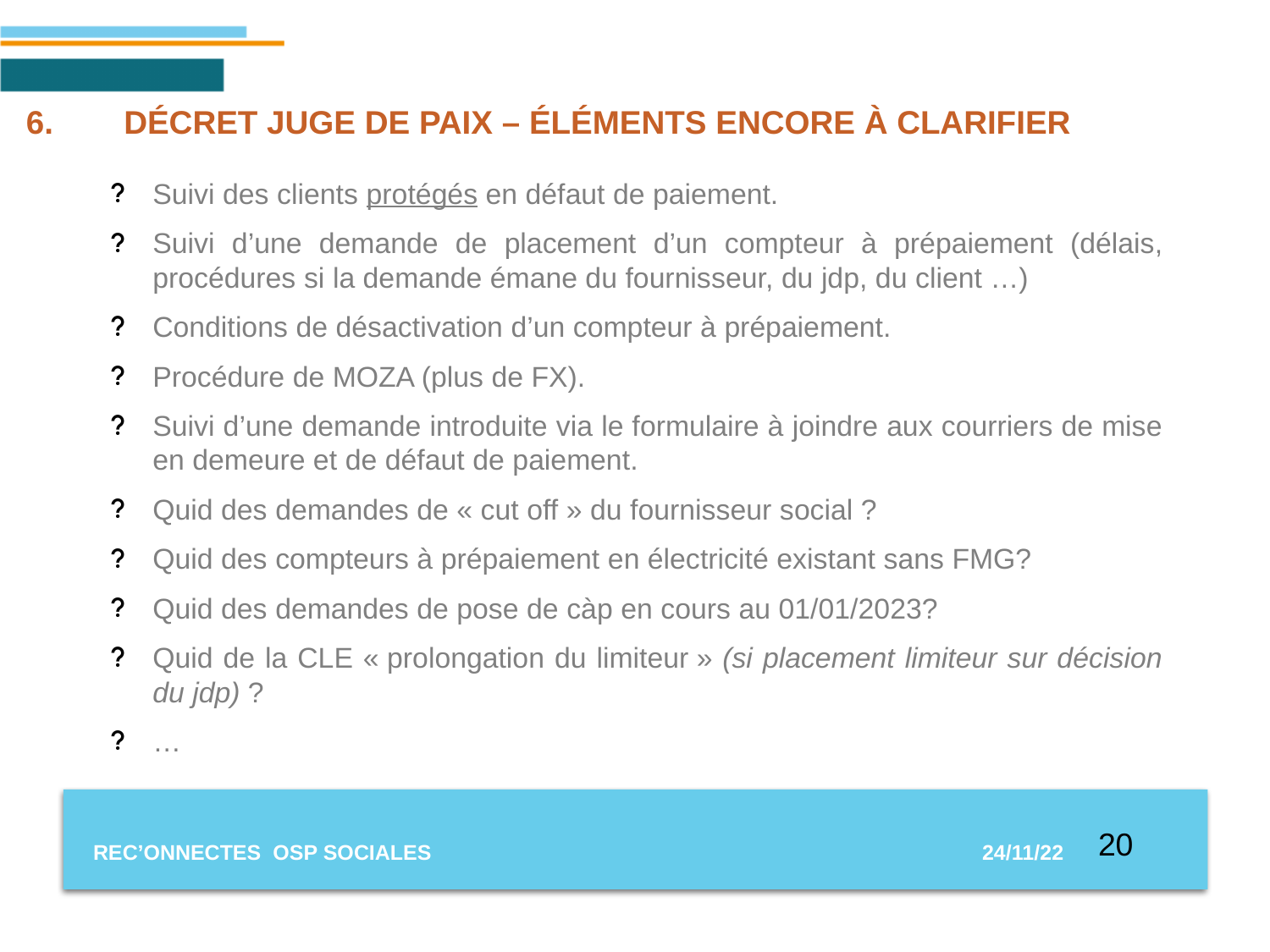

# 6. 	DÉCRET juge de paix – ÉLÉMENTS ENCORE À CLARIFIER

Suivi des clients protégés en défaut de paiement.
Suivi d’une demande de placement d’un compteur à prépaiement (délais, procédures si la demande émane du fournisseur, du jdp, du client …)
Conditions de désactivation d’un compteur à prépaiement.
Procédure de MOZA (plus de FX).
Suivi d’une demande introduite via le formulaire à joindre aux courriers de mise en demeure et de défaut de paiement.
Quid des demandes de « cut off » du fournisseur social ?
Quid des compteurs à prépaiement en électricité existant sans FMG?
Quid des demandes de pose de càp en cours au 01/01/2023?
Quid de la CLE « prolongation du limiteur » (si placement limiteur sur décision du jdp) ?
…

20